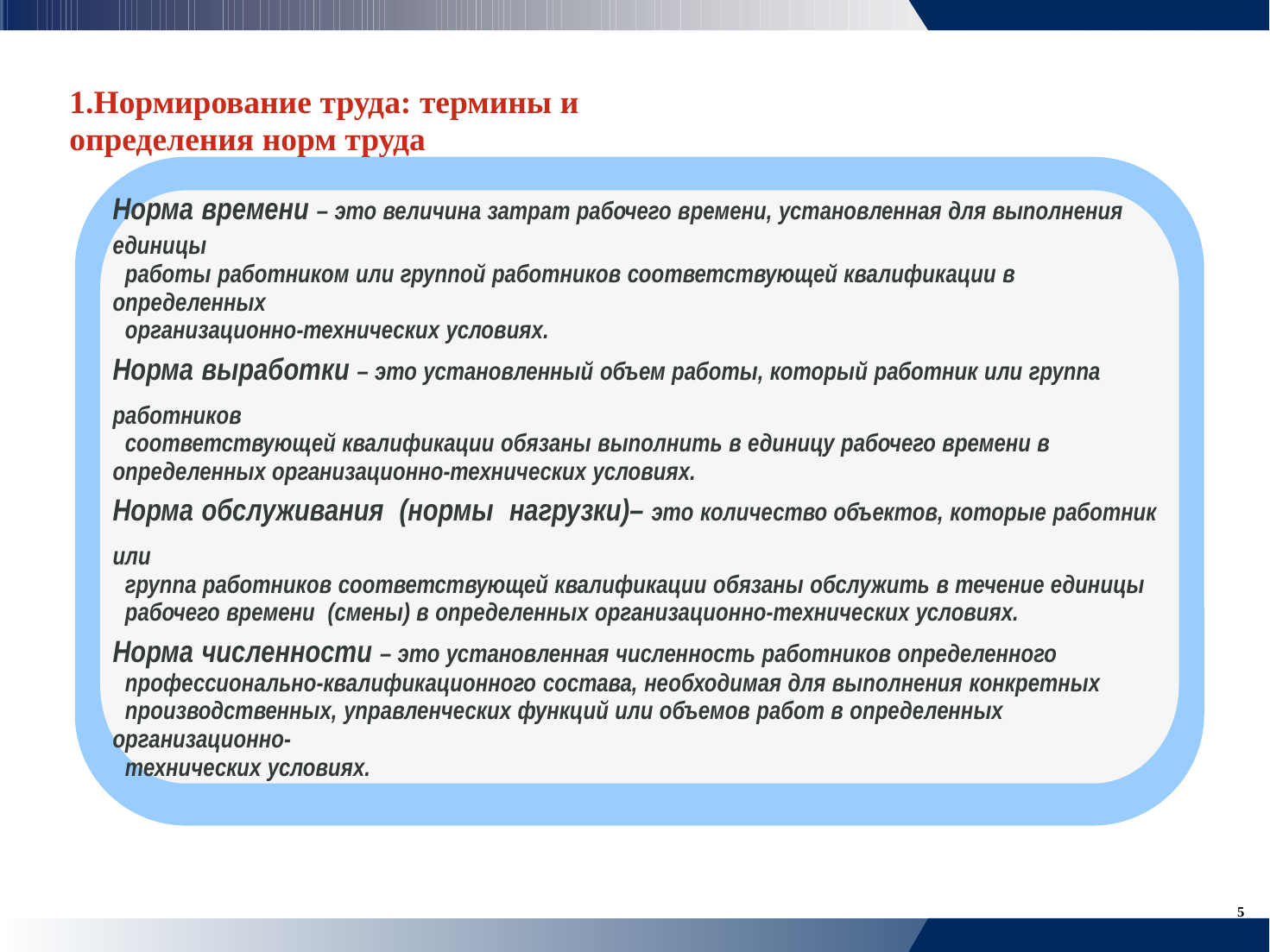

1.Нормирование труда: термины и
определения норм труда

Норма времени – это величина затрат рабочего времени, установленная для выполнения единицы
	работы работником или группой работников соответствующей квалификации в определенных
	организационно-технических условиях.
Норма выработки – это установленный объем работы, который работник или группа работников
	соответствующей квалификации обязаны выполнить в единицу рабочего времени в определенных организационно-технических условиях.
Норма обслуживания  (нормы  нагрузки)– это количество объектов, которые работник или
	группа работников соответствующей квалификации обязаны обслужить в течение единицы
	рабочего времени  (смены) в определенных организационно-технических условиях.
Норма численности – это установленная численность работников определенного
	профессионально-квалификационного состава, необходимая для выполнения конкретных
	производственных, управленческих функций или объемов работ в определенных организационно-
	технических условиях.
5